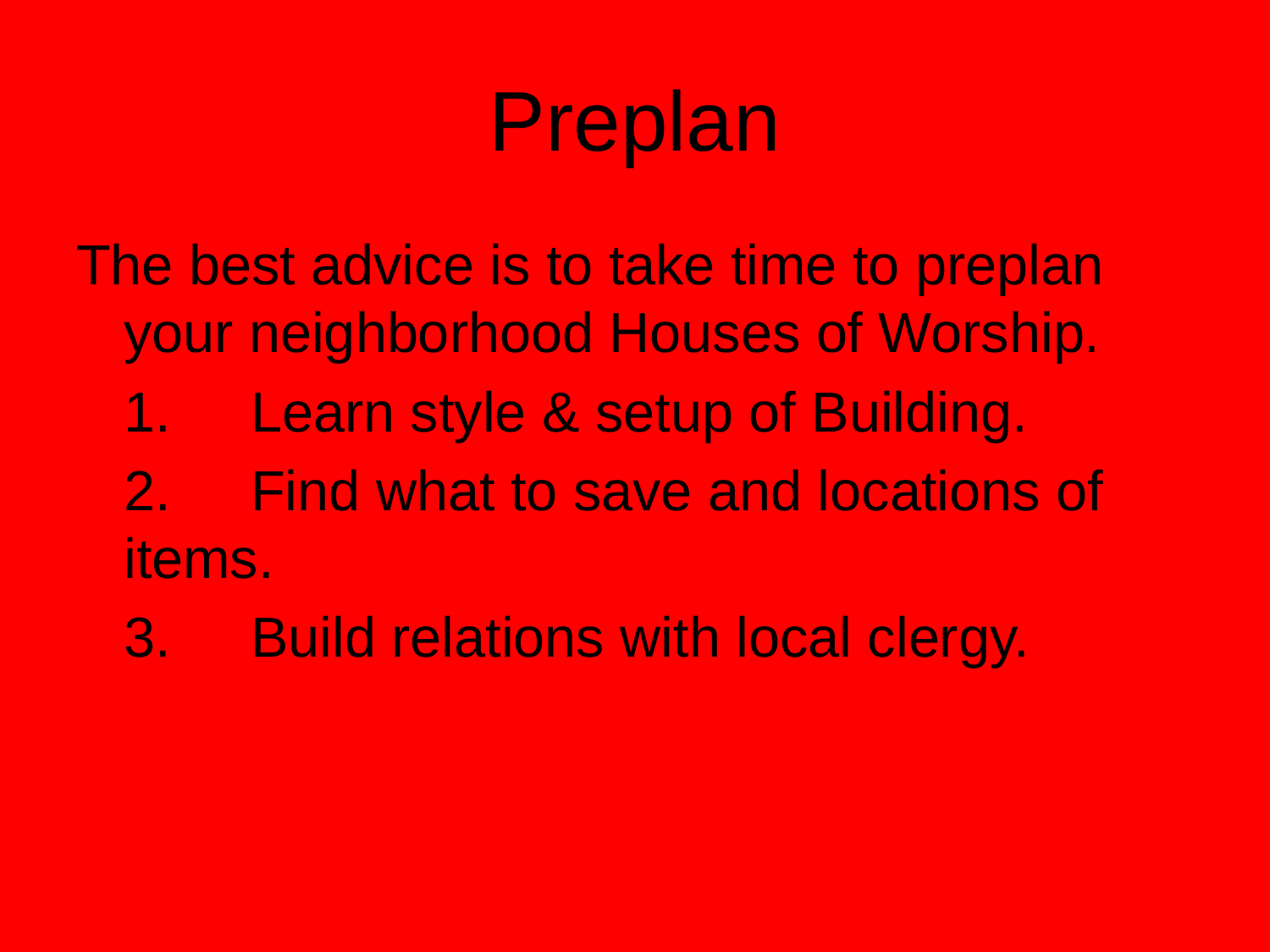

# Preplan
The best advice is to take time to preplan your neighborhood Houses of Worship.
	1.	Learn style & setup of Building.
	2.	Find what to save and locations of 	items.
	3.	Build relations with local clergy.